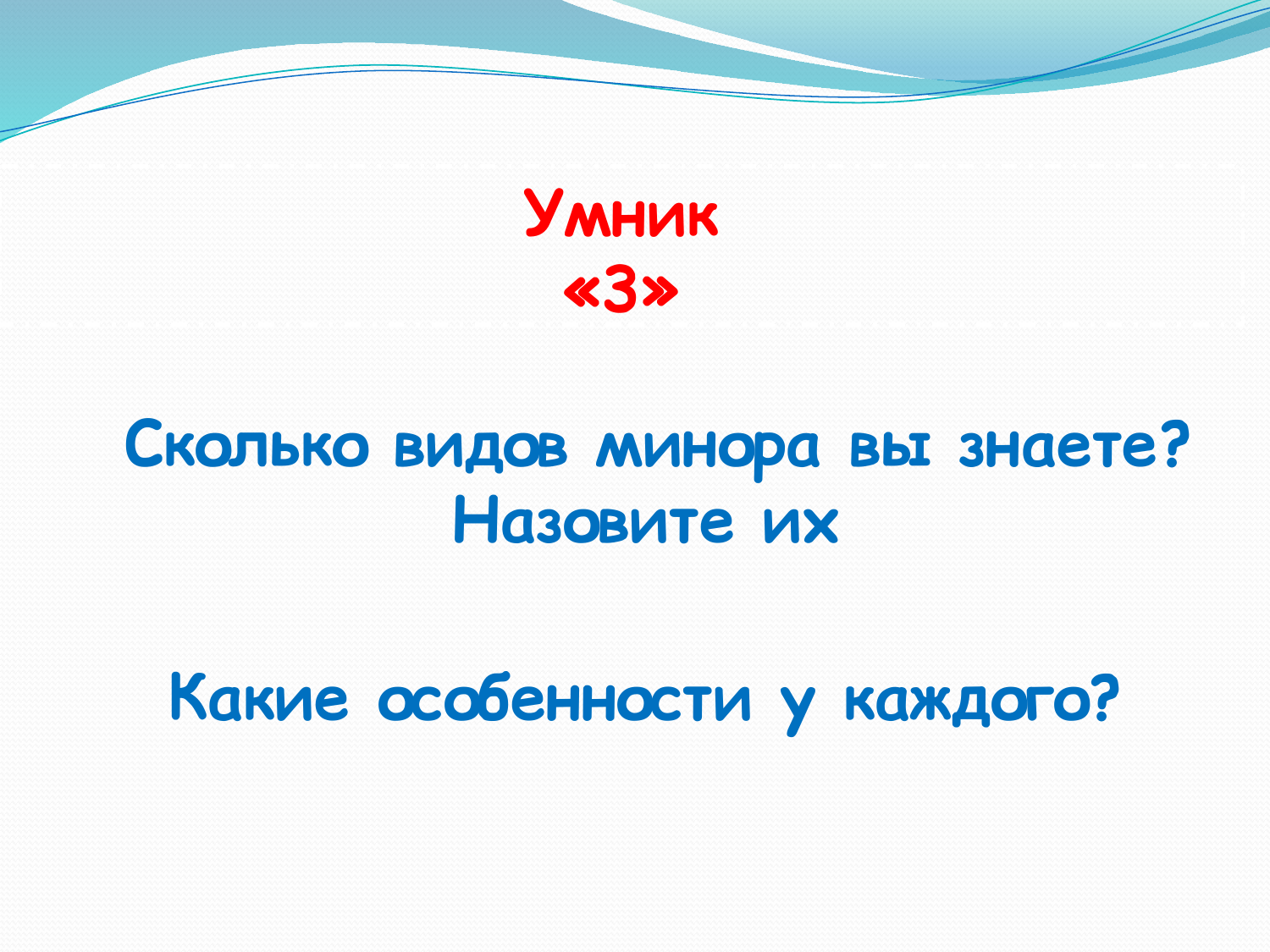

# Умник «3»
Сколько видов минора вы знаете? Назовите их

Какие особенности у каждого?